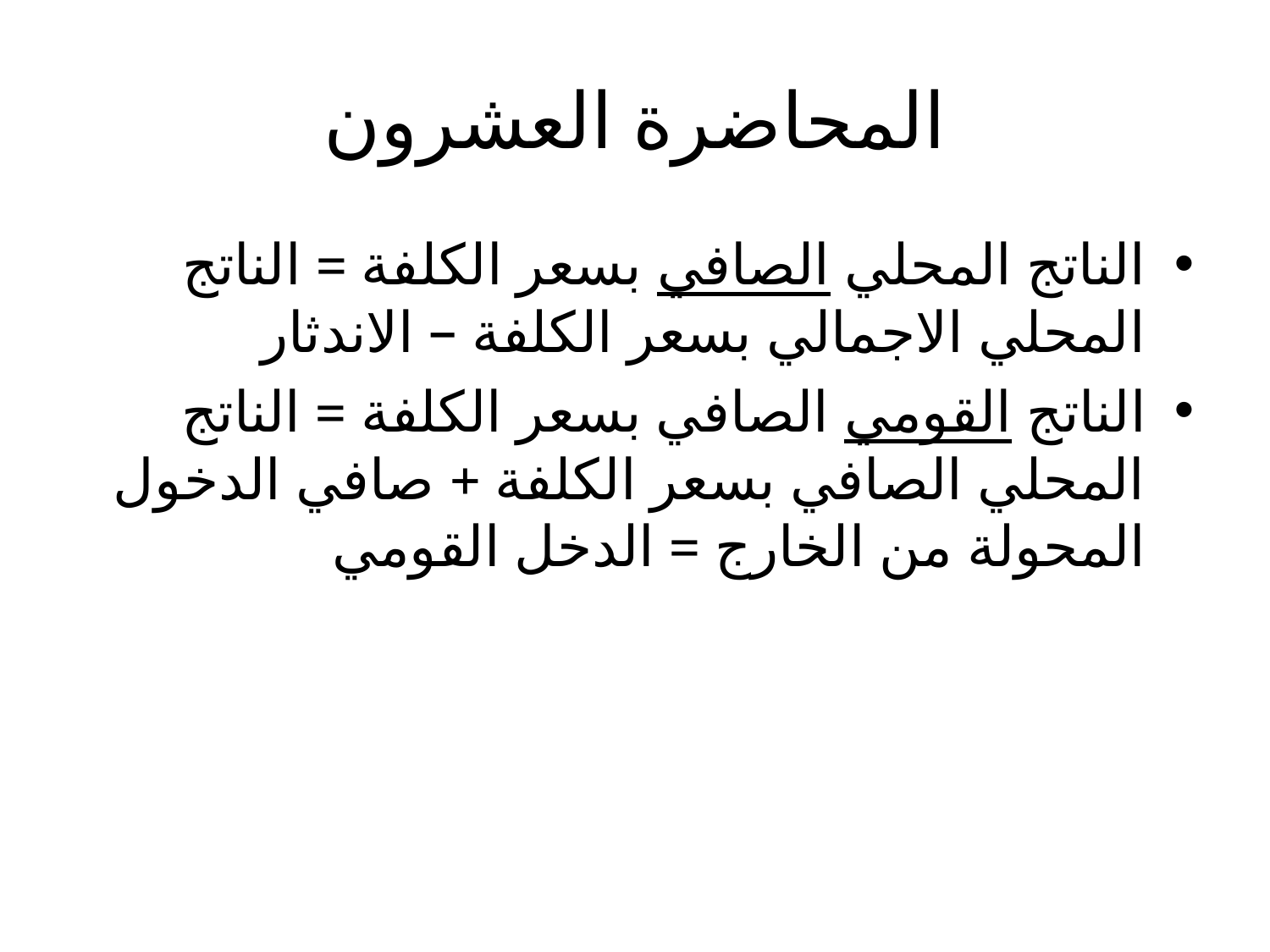

# المحاضرة العشرون
الناتج المحلي الصافي بسعر الكلفة = الناتج المحلي الاجمالي بسعر الكلفة – الاندثار
الناتج القومي الصافي بسعر الكلفة = الناتج المحلي الصافي بسعر الكلفة + صافي الدخول المحولة من الخارج = الدخل القومي